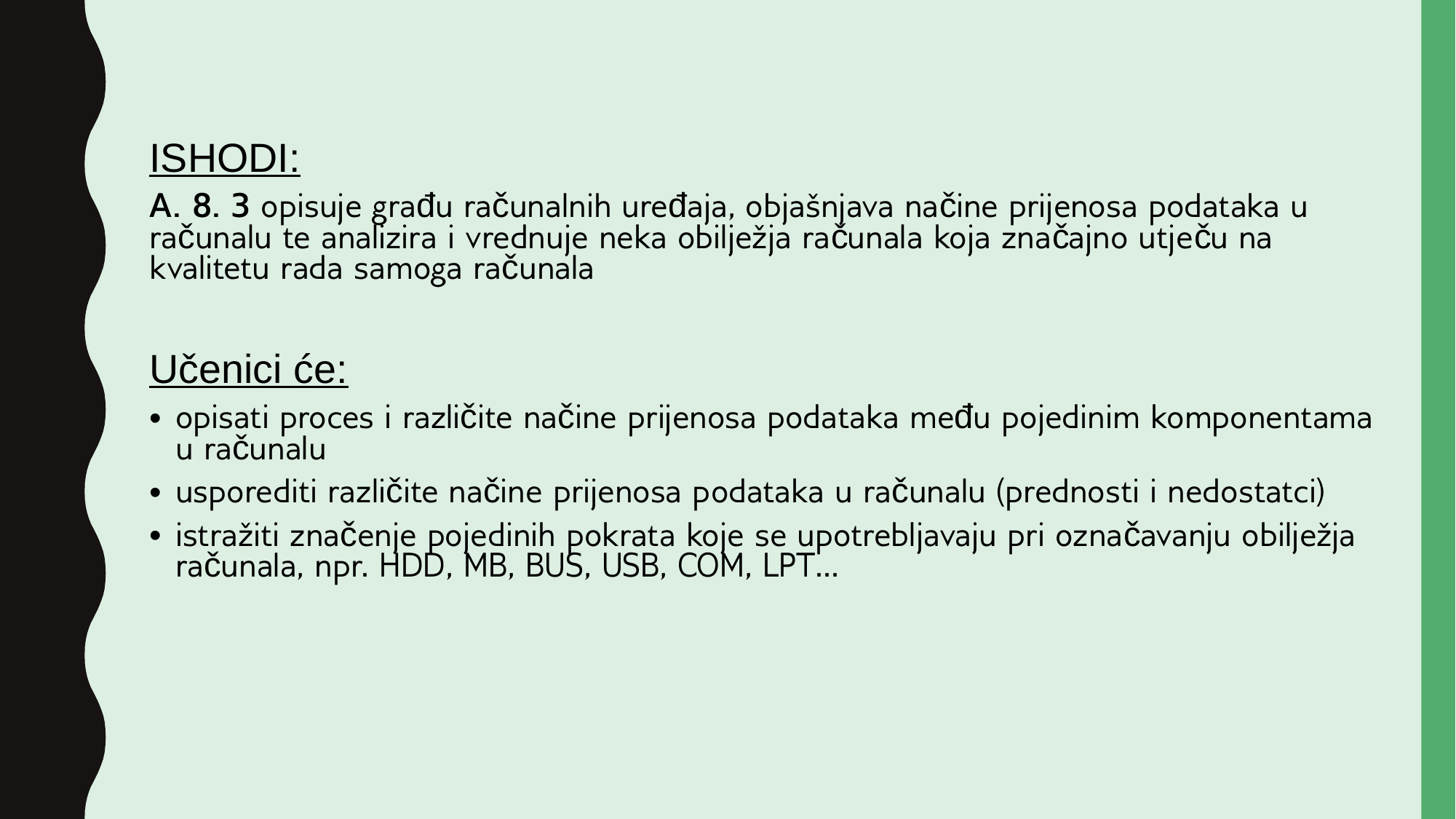

ISHODI:
A. 8. 3 opisuje građu računalnih uređaja, objašnjava načine prijenosa podataka u računalu te analizira i vrednuje neka obilježja računala koja značajno utječu na kvalitetu rada samoga računala

Učenici će:
opisati proces i različite načine prijenosa podataka među pojedinim komponentama u računalu
usporediti različite načine prijenosa podataka u računalu (prednosti i nedostatci)
istražiti značenje pojedinih pokrata koje se upotrebljavaju pri označavanju obilježja računala, npr. HDD, MB, BUS, USB, COM, LPT…